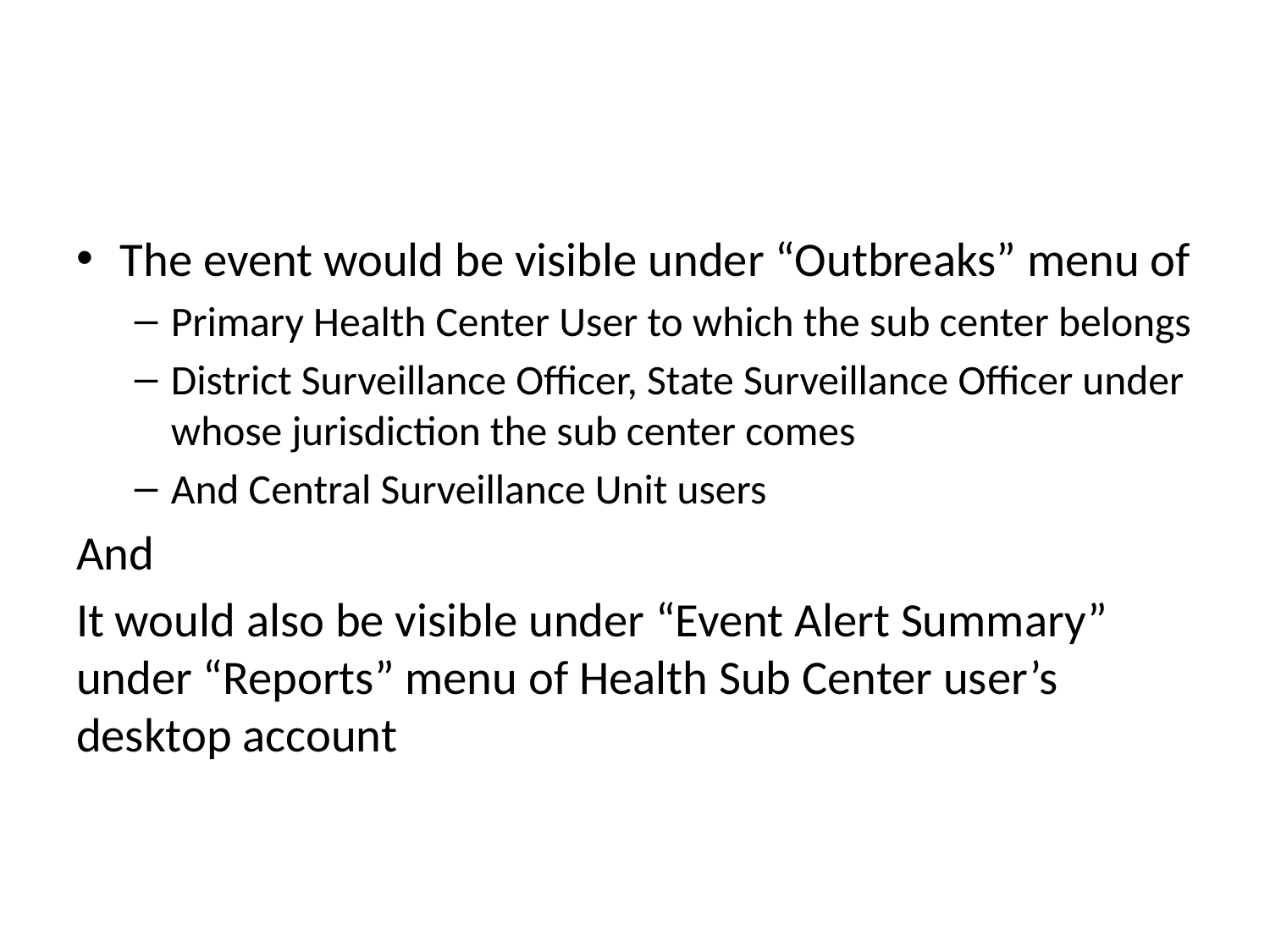

#
The event would be visible under “Outbreaks” menu of
Primary Health Center User to which the sub center belongs
District Surveillance Officer, State Surveillance Officer under whose jurisdiction the sub center comes
And Central Surveillance Unit users
And
It would also be visible under “Event Alert Summary” under “Reports” menu of Health Sub Center user’s desktop account